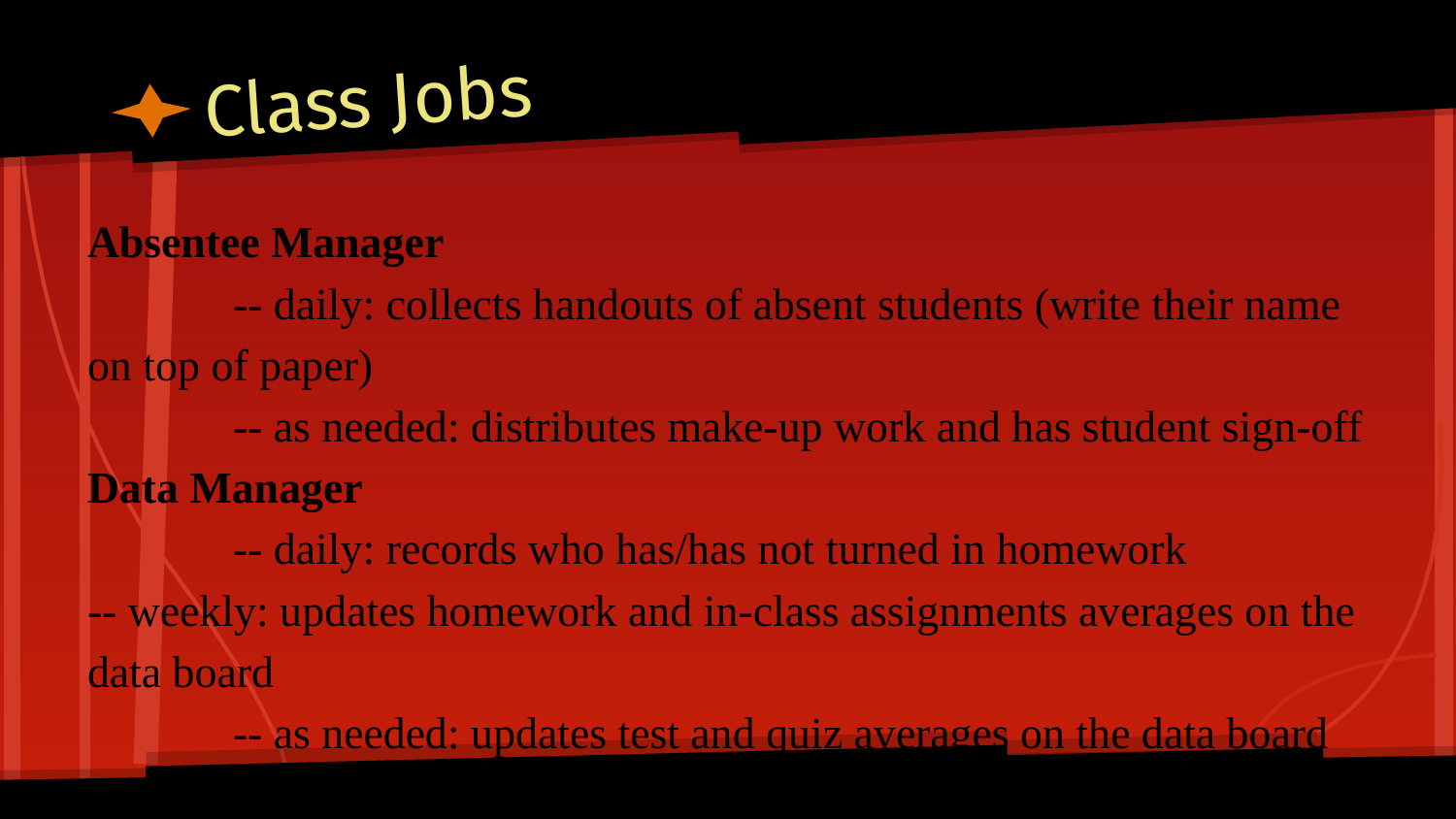

# Class Jobs
Absentee Manager
  	-- daily: collects handouts of absent students (write their name on top of paper)
  	-- as needed: distributes make-up work and has student sign-off
Data Manager
  	-- daily: records who has/has not turned in homework
-- weekly: updates homework and in-class assignments averages on the data board
  	-- as needed: updates test and quiz averages on the data board